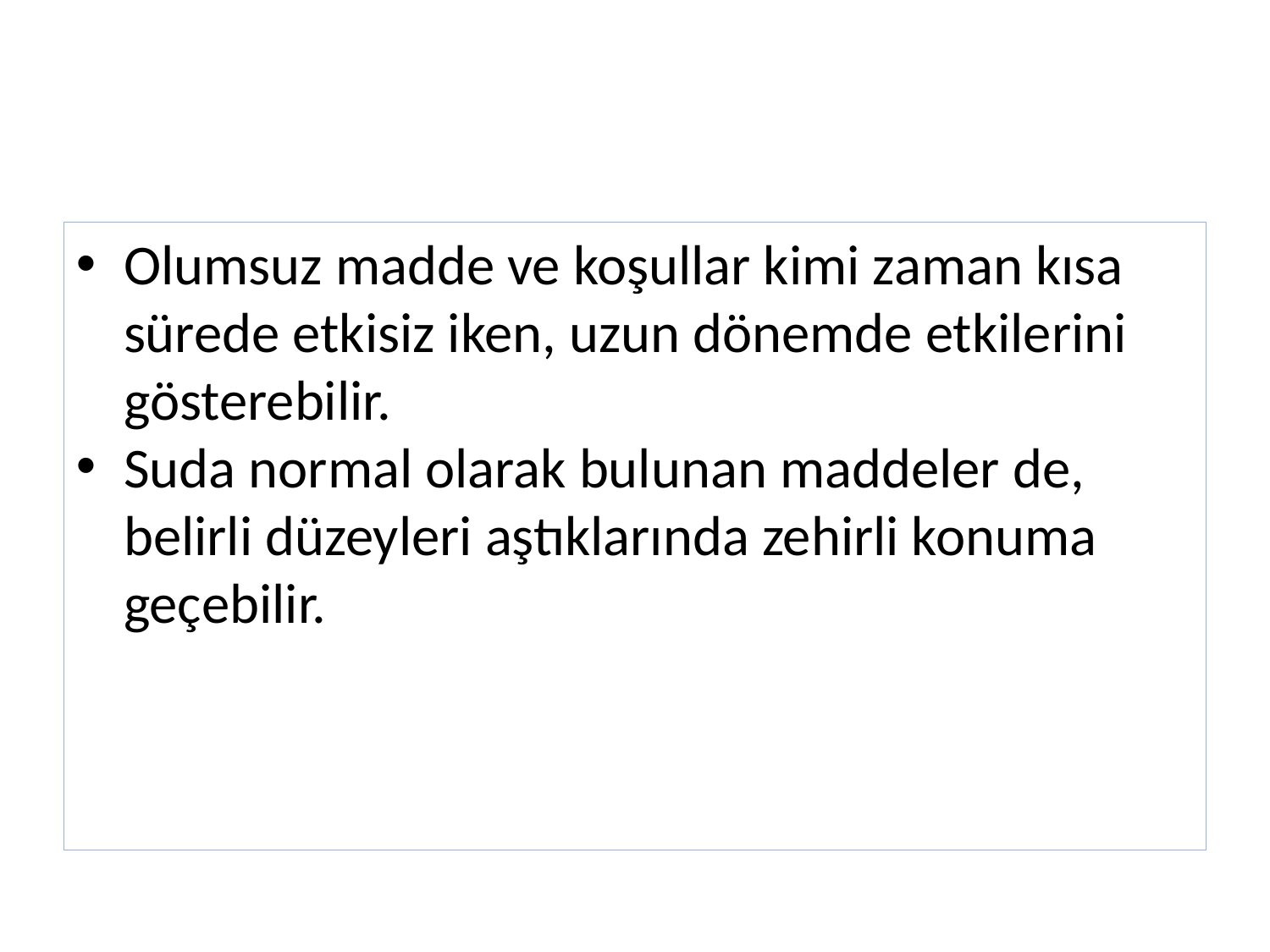

Olumsuz madde ve koşullar kimi zaman kısa sürede etkisiz iken, uzun dönemde etkilerini gösterebilir.
Suda normal olarak bulunan maddeler de, belirli düzeyleri aştıklarında zehirli konuma geçebilir.